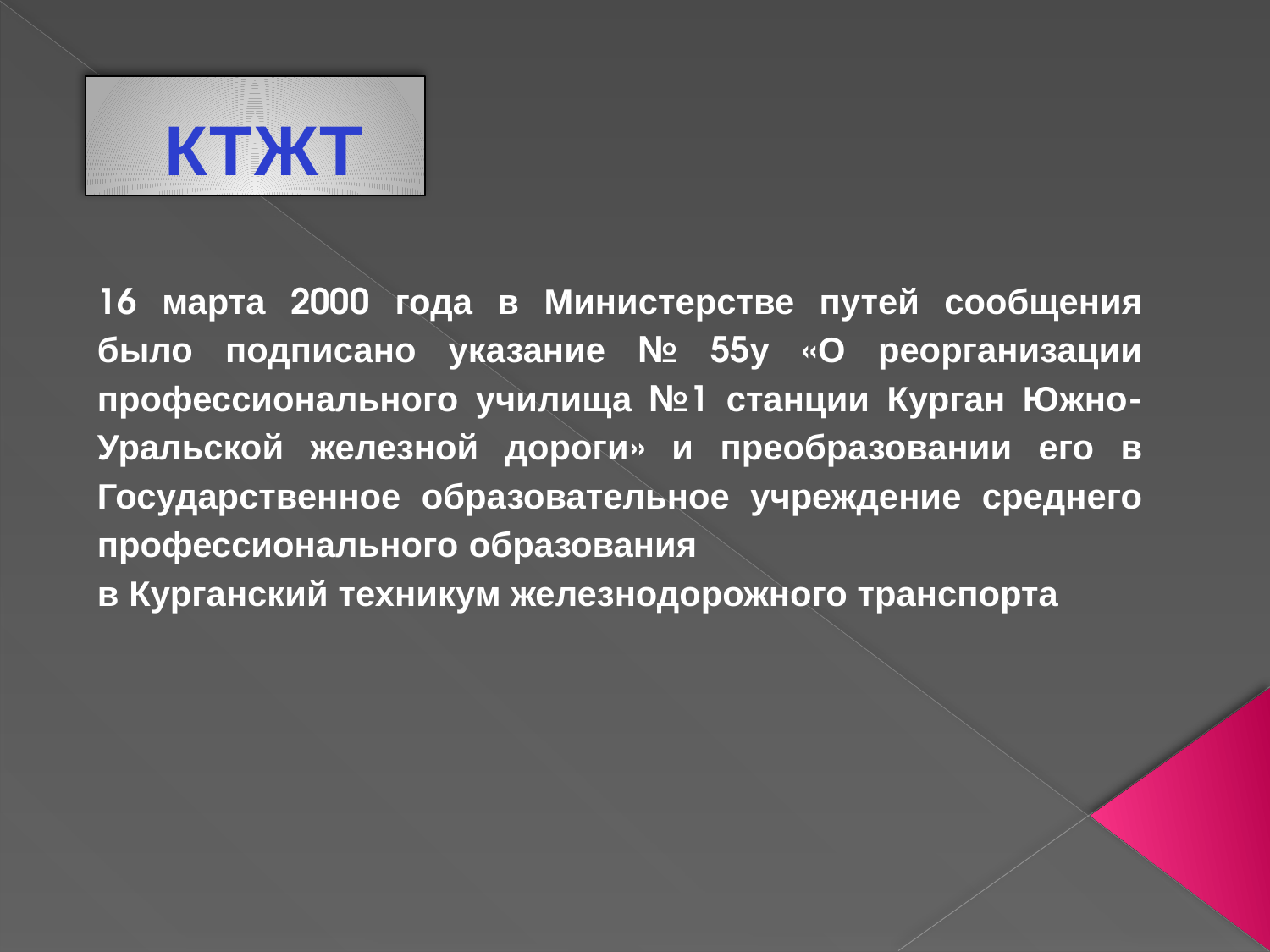

# КТЖТ
16 марта 2000 года в Министерстве путей сообщения было подписано указание № 55у «О реорганизации профессионального училища №1 станции Курган Южно-Уральской железной дороги» и преобразовании его в Государственное образовательное учреждение среднего профессионального образования                                           в Курганский техникум железнодорожного транспорта